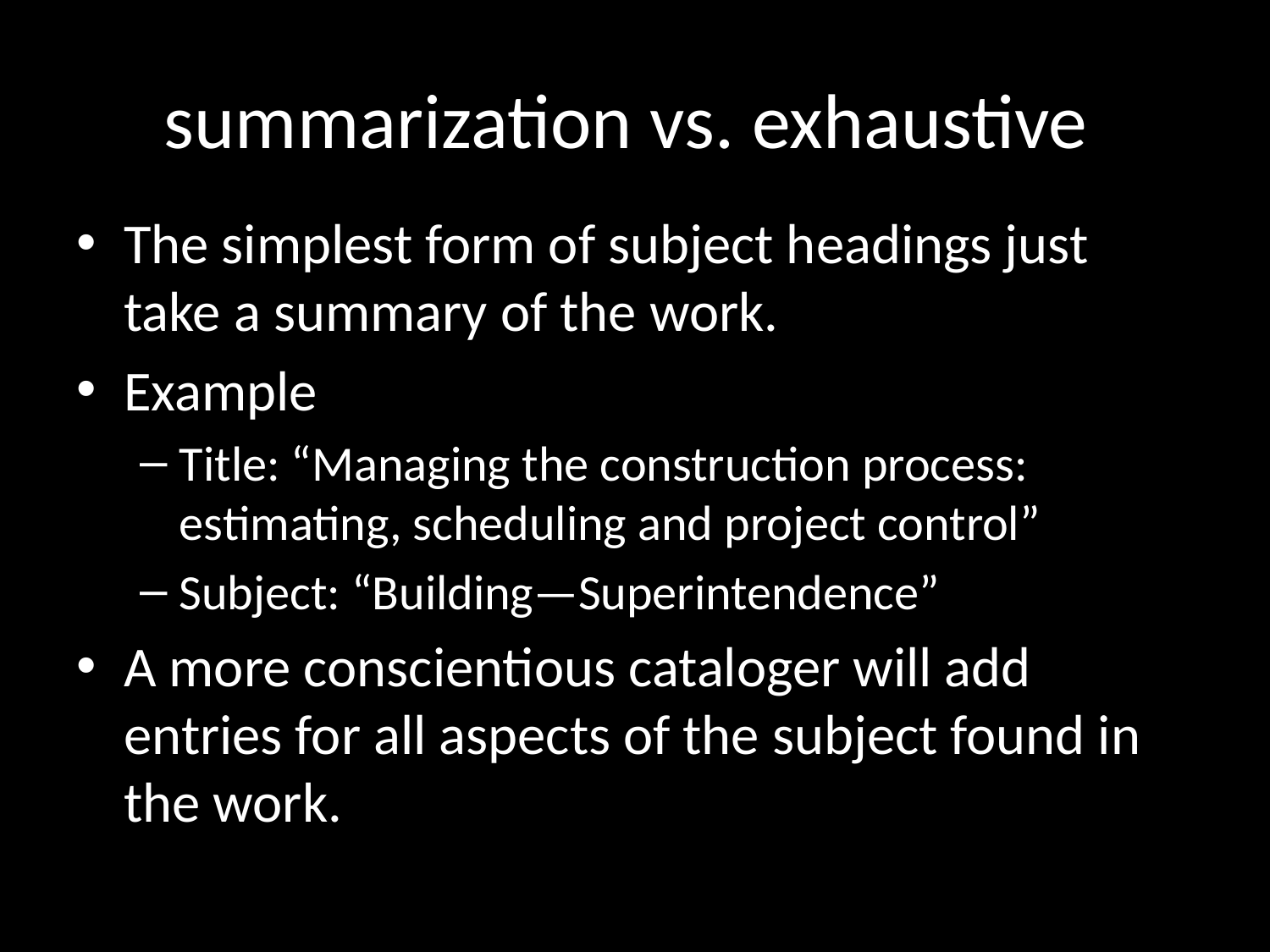

# summarization vs. exhaustive
The simplest form of subject headings just take a summary of the work.
Example
Title: “Managing the construction process: estimating, scheduling and project control”
Subject: “Building—Superintendence”
A more conscientious cataloger will add entries for all aspects of the subject found in the work.